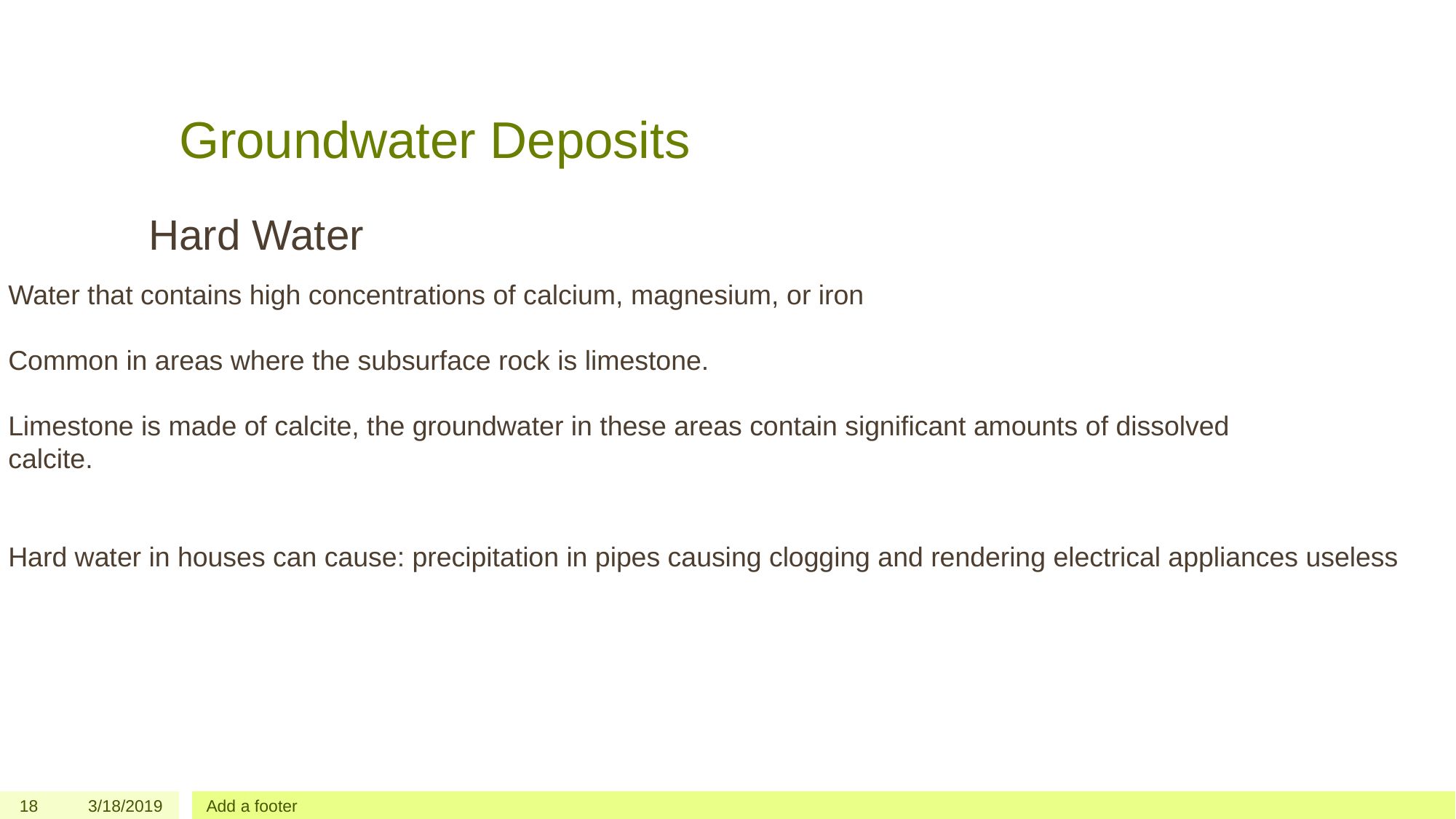

# Groundwater Deposits
Hard Water
Water that contains high concentrations of calcium, magnesium, or iron

Common in areas where the subsurface rock is limestone.

Limestone is made of calcite, the groundwater in these areas contain significant amounts of dissolved
calcite.

Hard water in houses can cause: precipitation in pipes causing clogging and rendering electrical appliances useless
18
3/18/2019
Add a footer